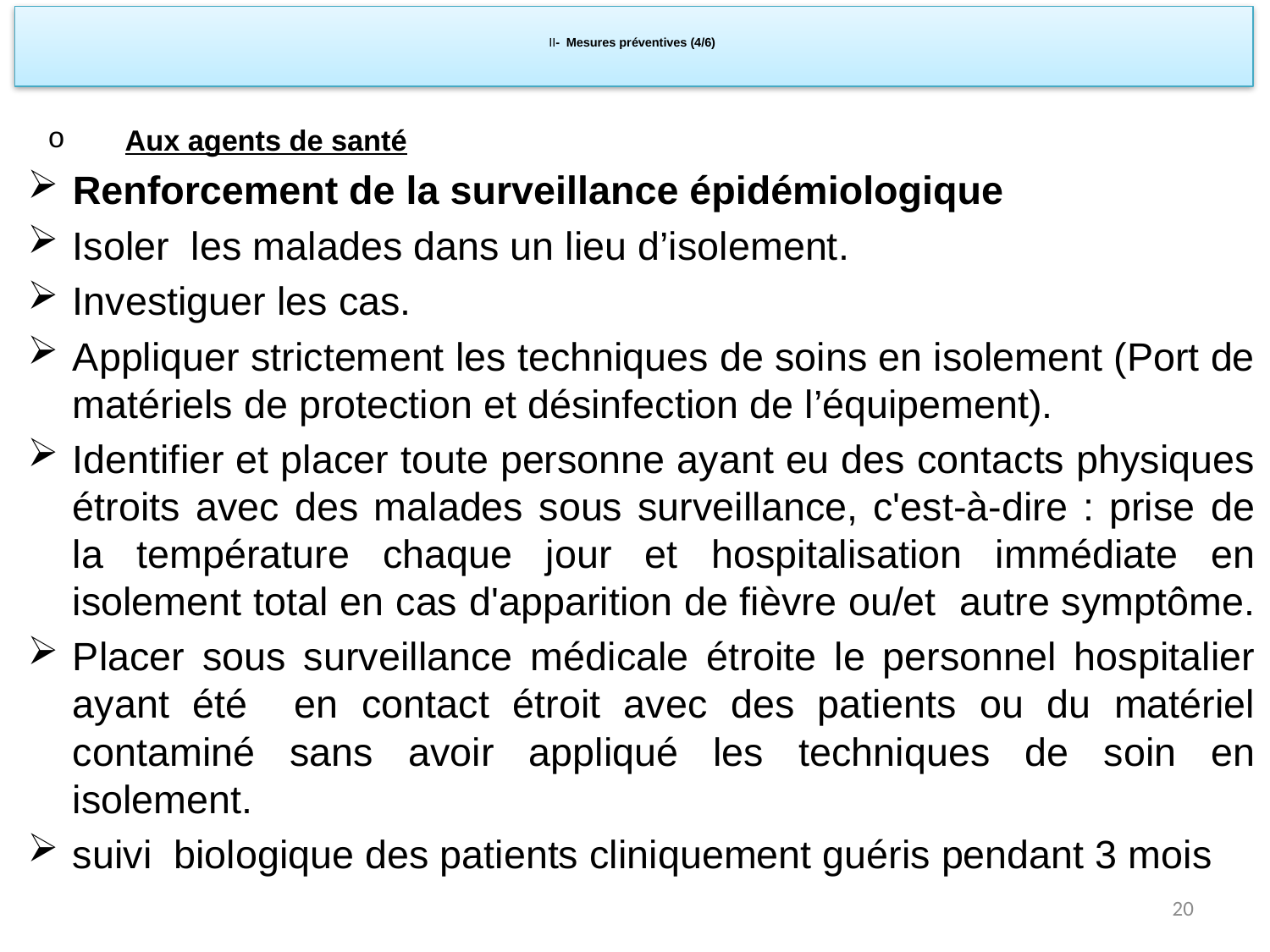

# II-  Mesures préventives (4/6)
Aux agents de santé
Renforcement de la surveillance épidémiologique
Isoler  les malades dans un lieu d’isolement.
Investiguer les cas.
Appliquer strictement les techniques de soins en isolement (Port de matériels de protection et désinfection de l’équipement).
Identifier et placer toute personne ayant eu des contacts physiques étroits avec des malades sous surveillance, c'est-à-dire : prise de la température chaque jour et hospitalisation immédiate en isolement total en cas d'apparition de fièvre ou/et  autre symptôme.
Placer sous surveillance médicale étroite le personnel hospitalier ayant été  en contact étroit avec des patients ou du matériel contaminé sans avoir appliqué les techniques de soin en isolement.
suivi  biologique des patients cliniquement guéris pendant 3 mois

20